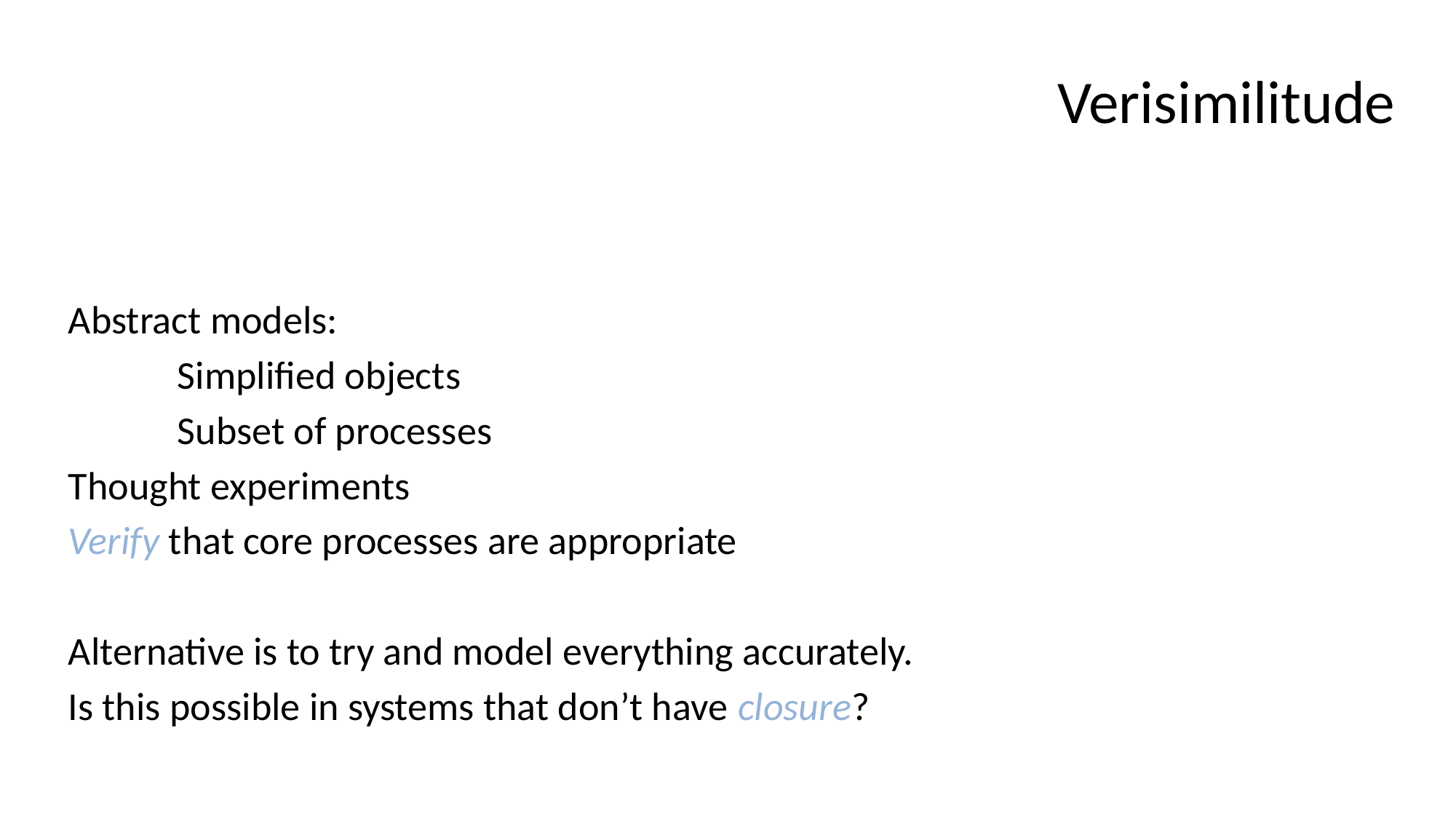

# Verisimilitude
Abstract models:
	Simplified objects
	Subset of processes
Thought experiments
Verify that core processes are appropriate

Alternative is to try and model everything accurately.
Is this possible in systems that don’t have closure?